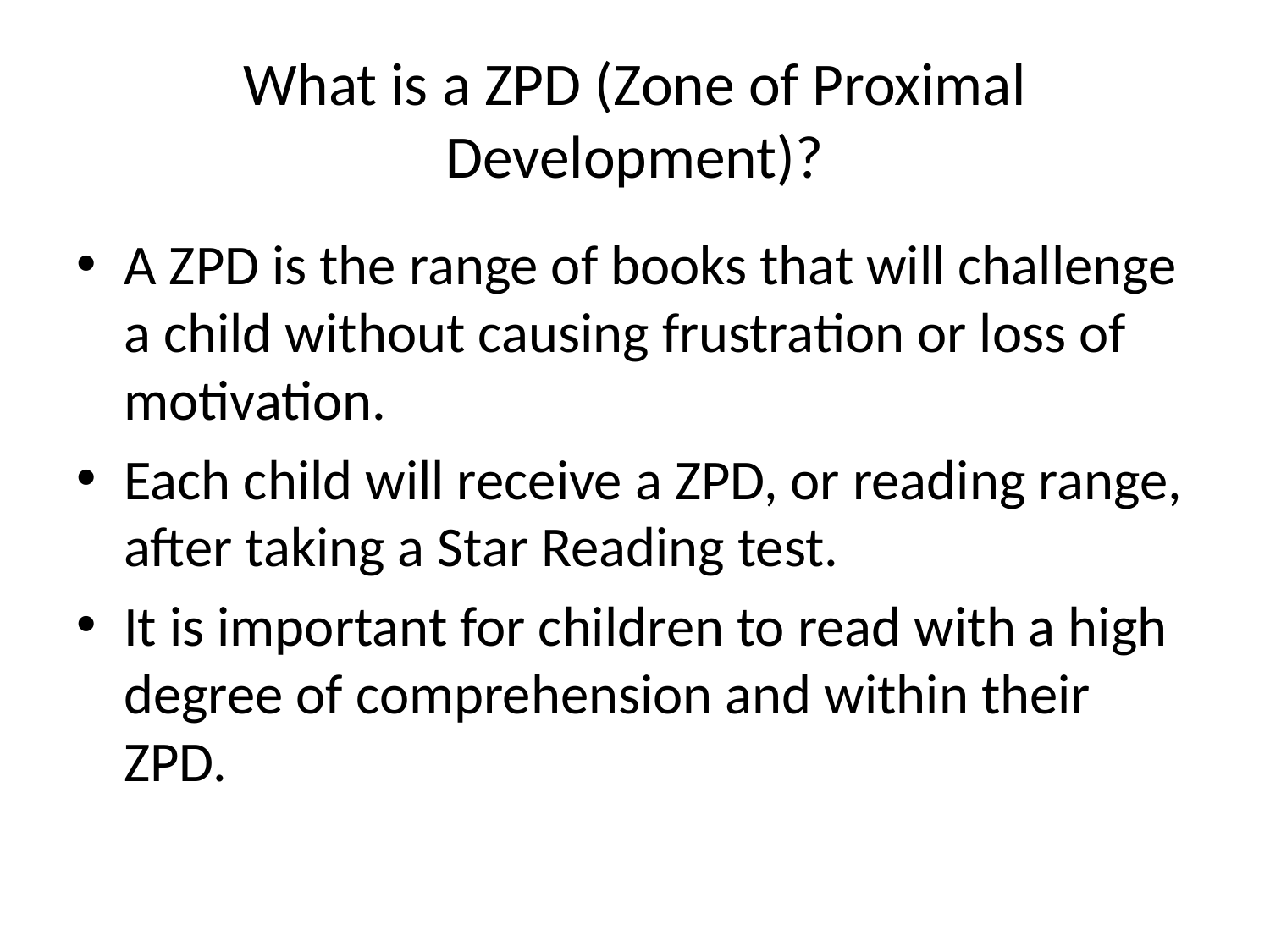

# What is a ZPD (Zone of Proximal Development)?
A ZPD is the range of books that will challenge a child without causing frustration or loss of motivation.
Each child will receive a ZPD, or reading range, after taking a Star Reading test.
It is important for children to read with a high degree of comprehension and within their ZPD.